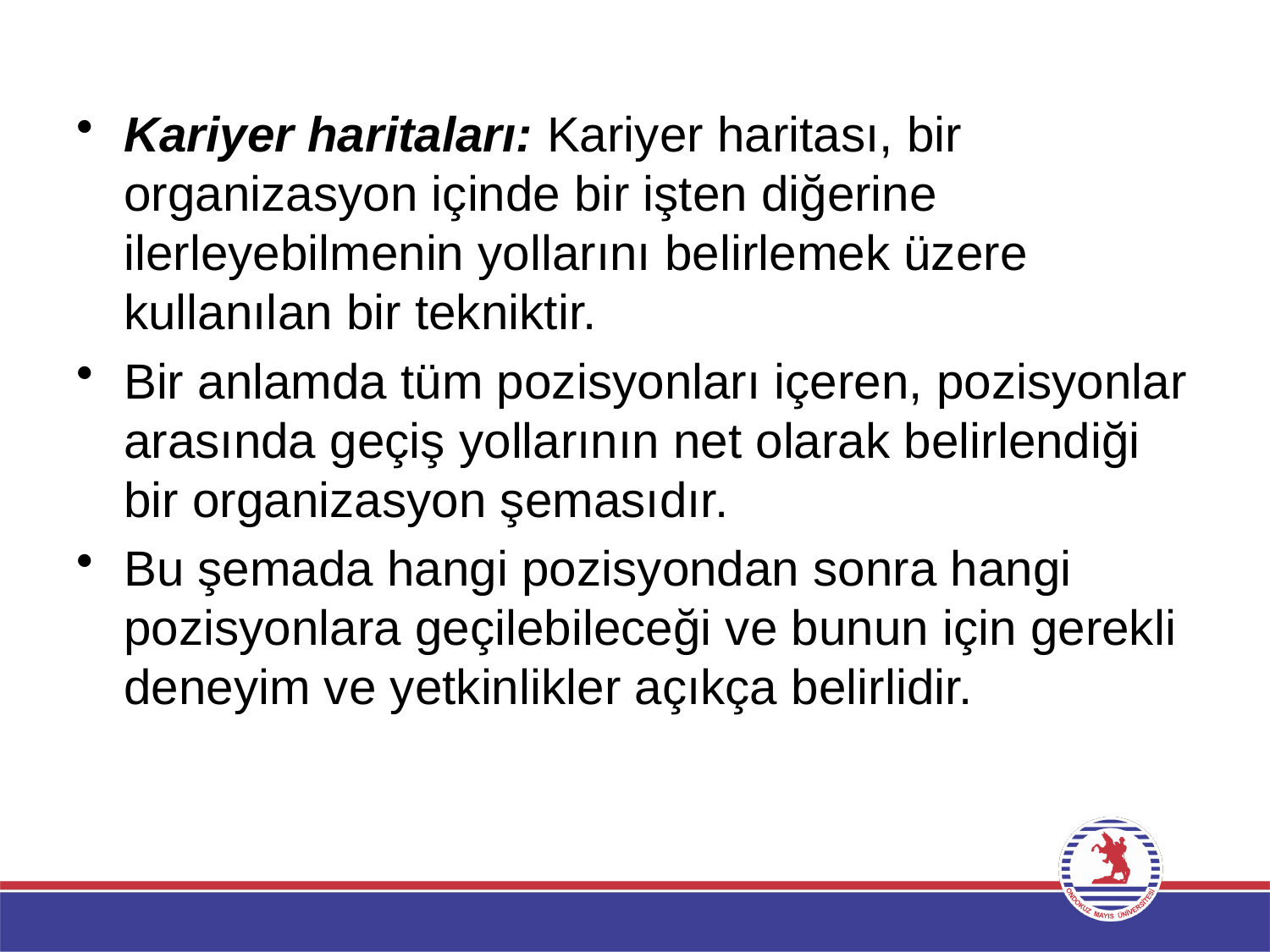

Kariyer haritaları: Kariyer haritası, bir organizasyon içinde bir işten diğerine ilerleyebilmenin yollarını belirlemek üzere kullanılan bir tekniktir.
Bir anlamda tüm pozisyonları içeren, pozisyonlar arasında geçiş yollarının net olarak belirlendiği bir organizasyon şemasıdır.
Bu şemada hangi pozisyondan sonra hangi pozisyonlara geçilebileceği ve bunun için gerekli deneyim ve yetkinlikler açıkça belirlidir.